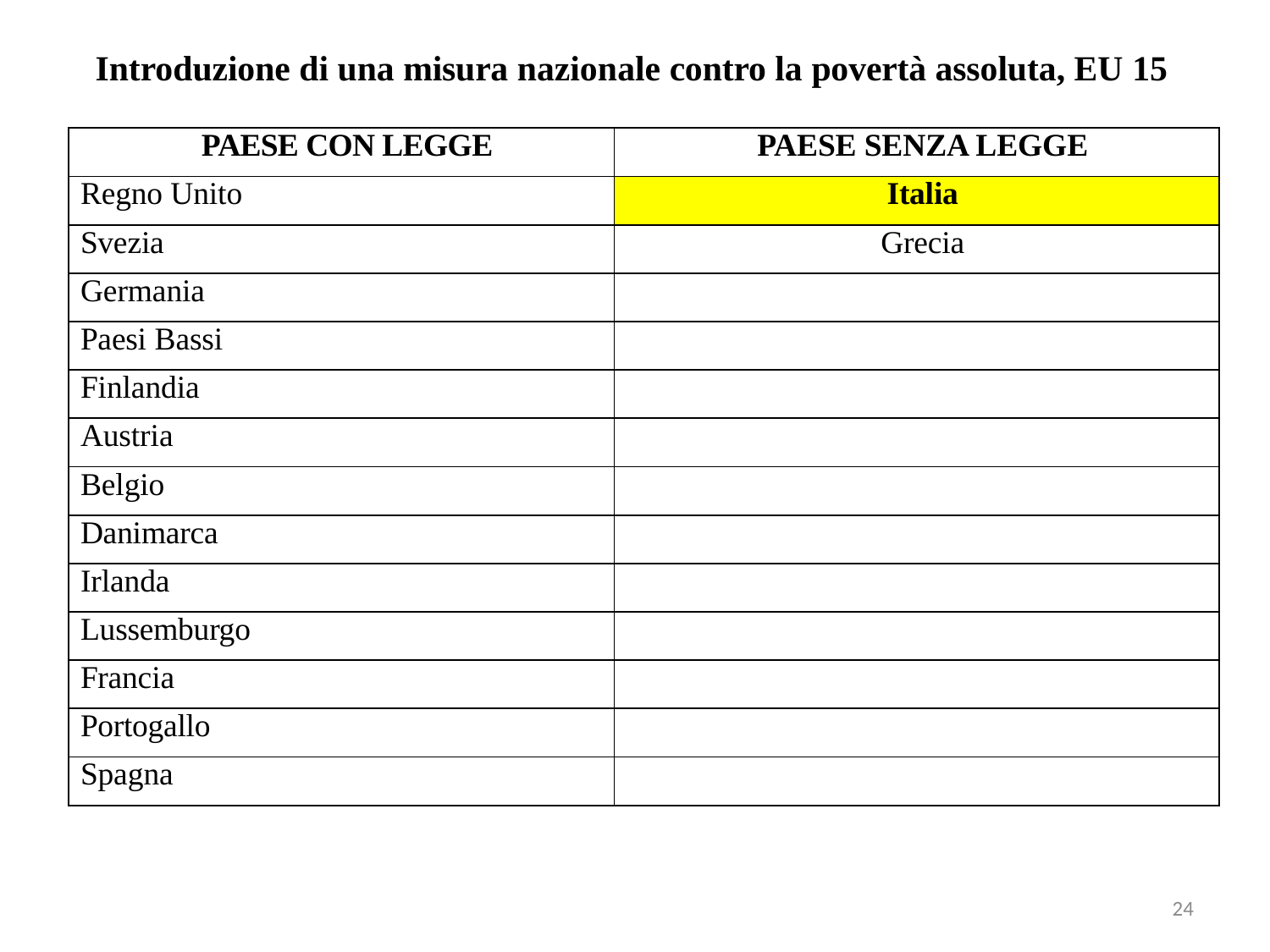

# Introduzione di una misura nazionale contro la povertà assoluta, EU 15
| PAESE CON LEGGE | PAESE SENZA LEGGE |
| --- | --- |
| Regno Unito | Italia |
| Svezia | Grecia |
| Germania |  |
| Paesi Bassi |  |
| Finlandia |  |
| Austria |  |
| Belgio |  |
| Danimarca |  |
| Irlanda |  |
| Lussemburgo |  |
| Francia |  |
| Portogallo |  |
| Spagna |  |
24